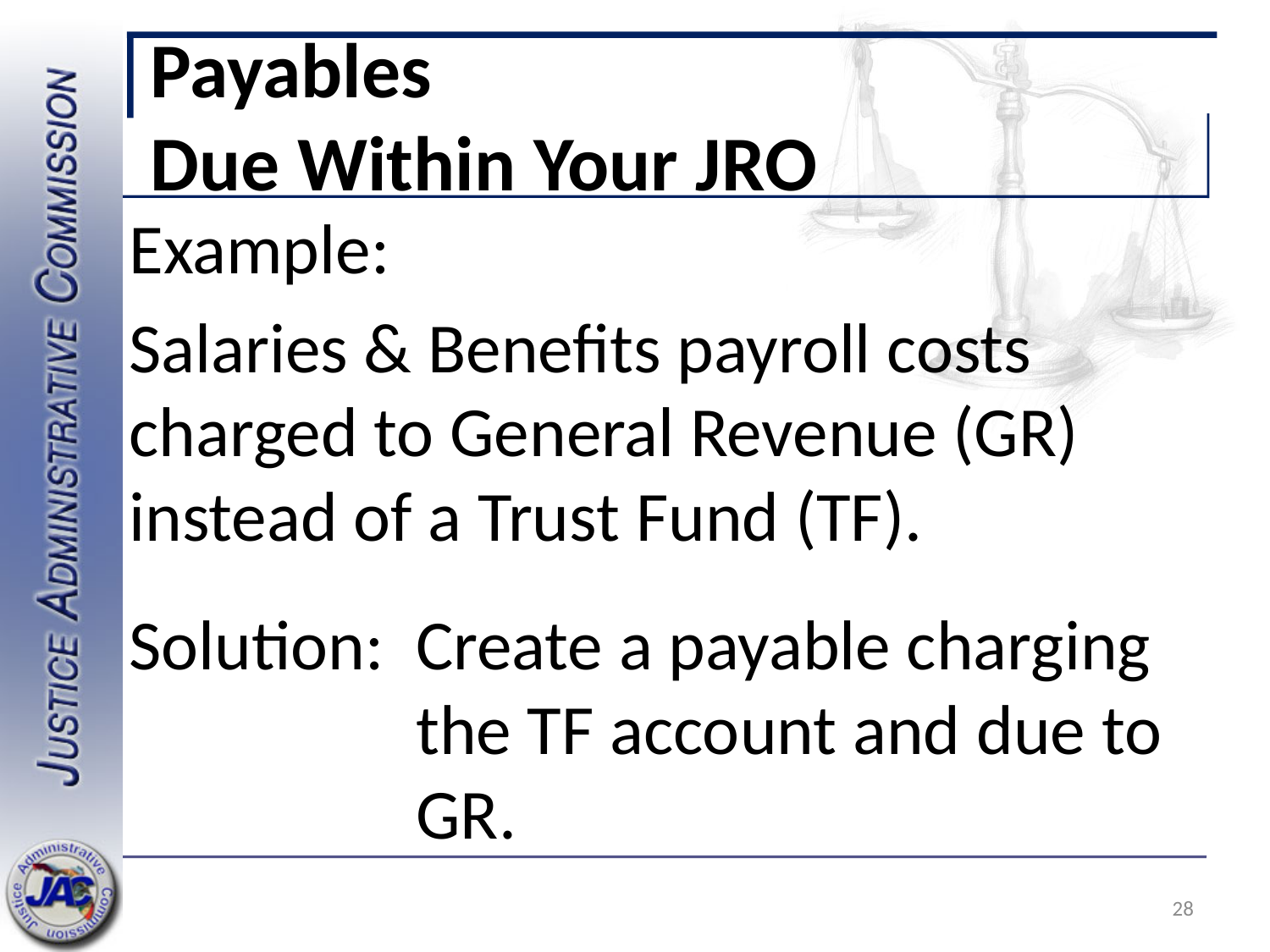

# Payables Due Within Your JRO
Example:
Salaries & Benefits payroll costs charged to General Revenue (GR) instead of a Trust Fund (TF).

Solution:  Create a payable charging the TF account and due to GR.
28